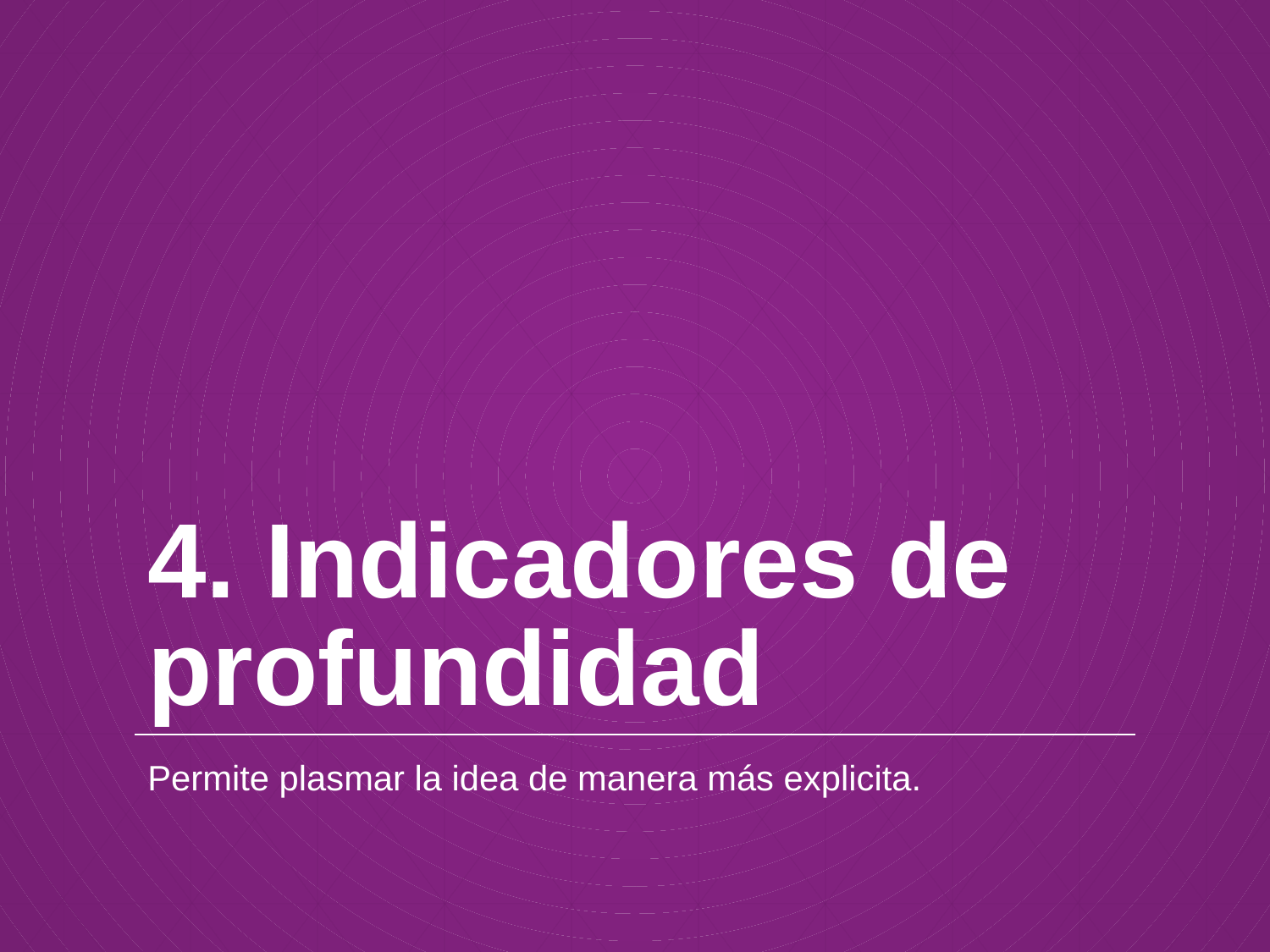

# 4. Indicadores de profundidad
Permite plasmar la idea de manera más explicita.